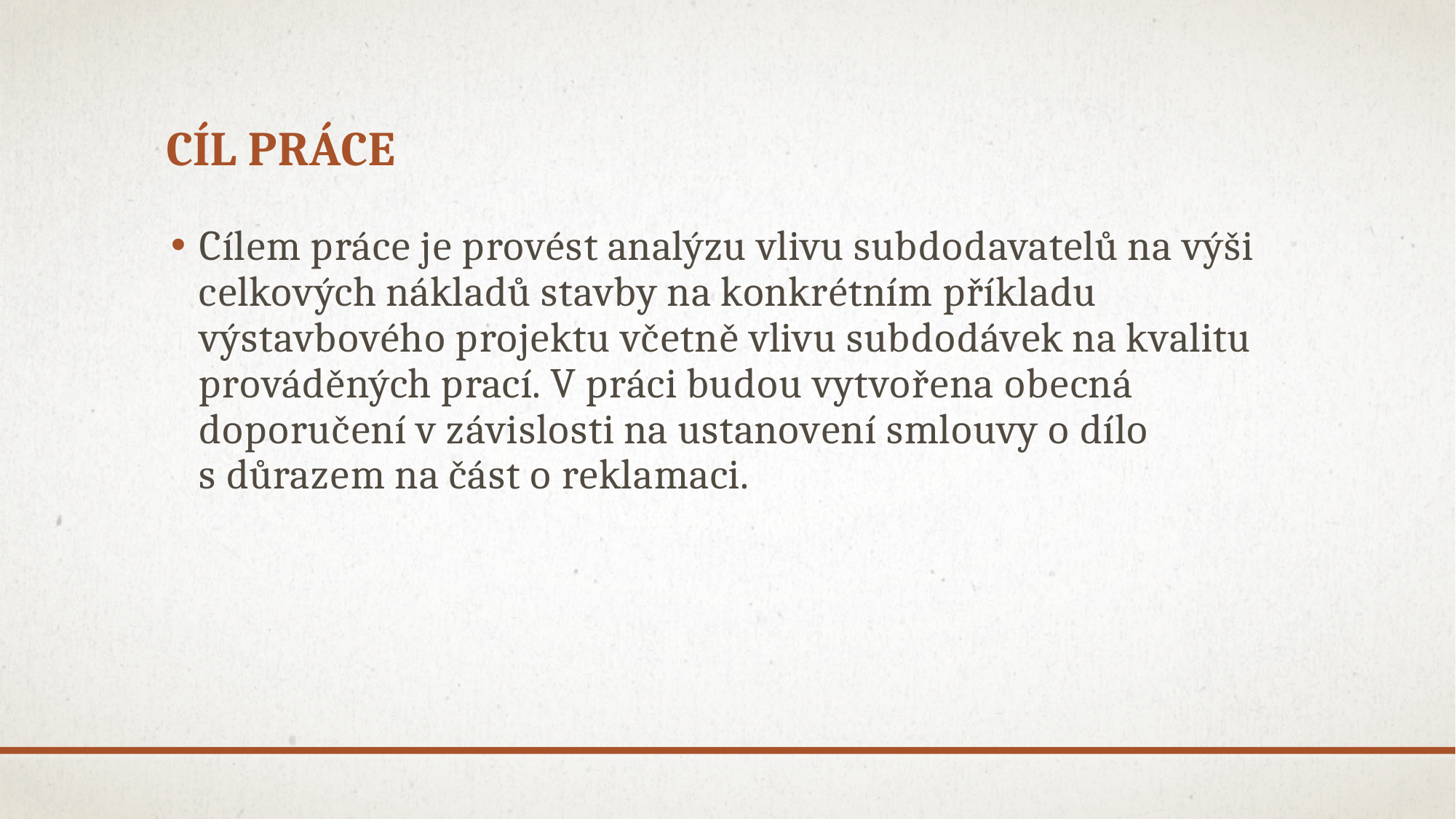

# Cíl práce
Cílem práce je provést analýzu vlivu subdodavatelů na výši celkových nákladů stavby na konkrétním příkladu výstavbového projektu včetně vlivu subdodávek na kvalitu prováděných prací. V práci budou vytvořena obecná doporučení v závislosti na ustanovení smlouvy o dílo s důrazem na část o reklamaci.